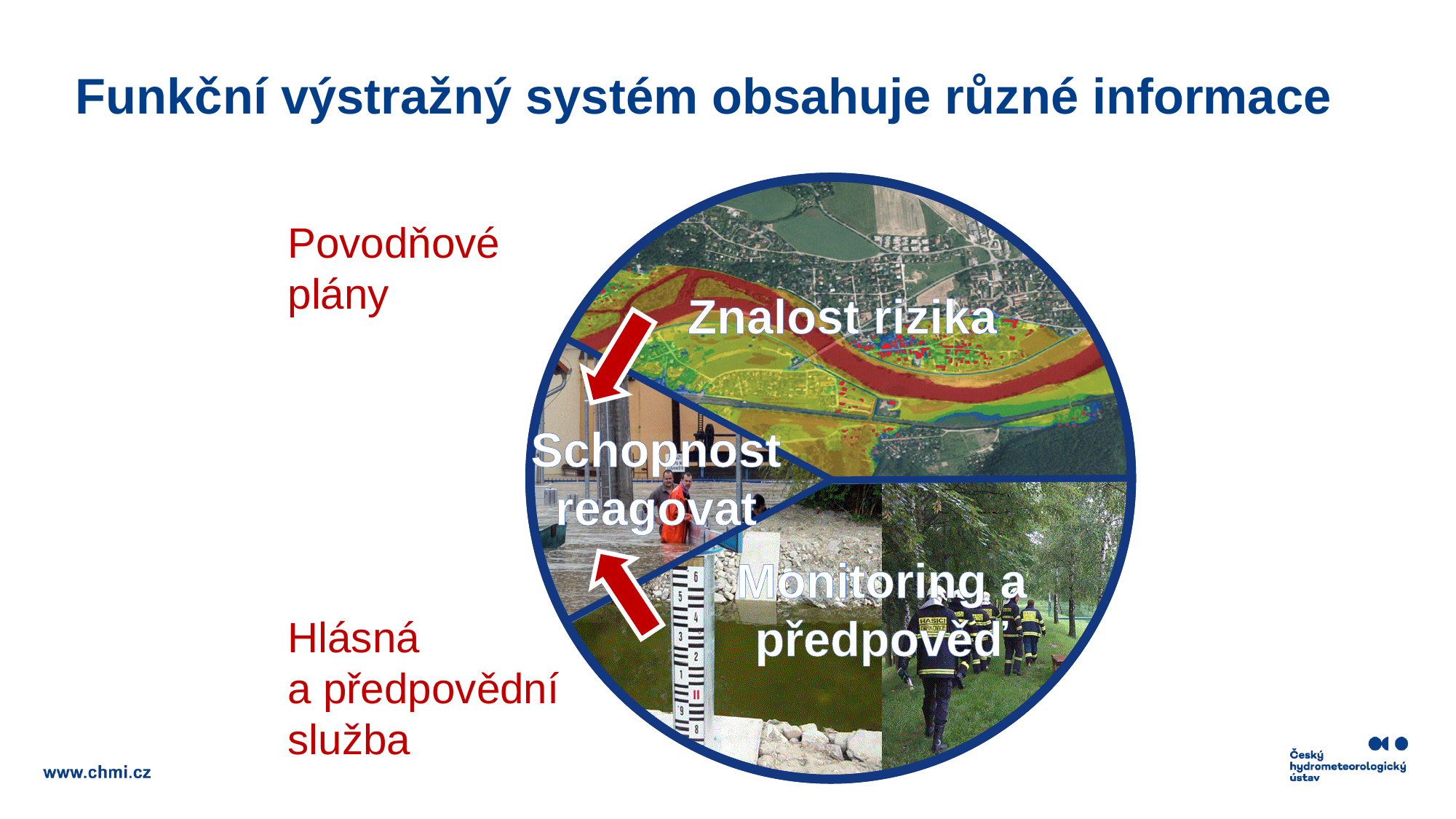

# Funkční výstražný systém obsahuje různé informace

Znalost rizika

Schopnost reagovat

Monitoring a předpověď
Povodňové plány
Hlásná
a předpovědní služba